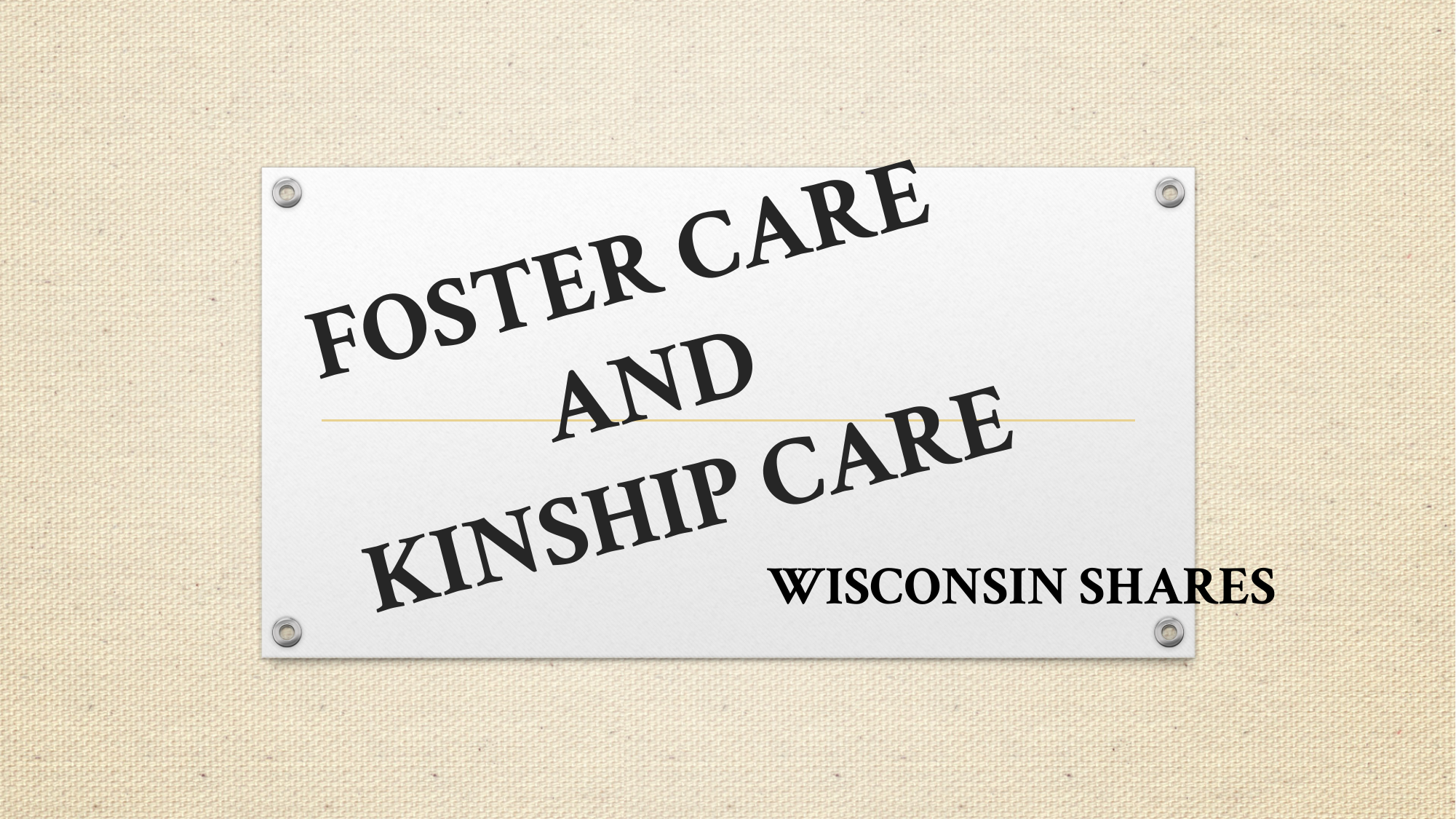

# FOSTER CARE AND KINSHIP CARE
WISCONSIN SHARES